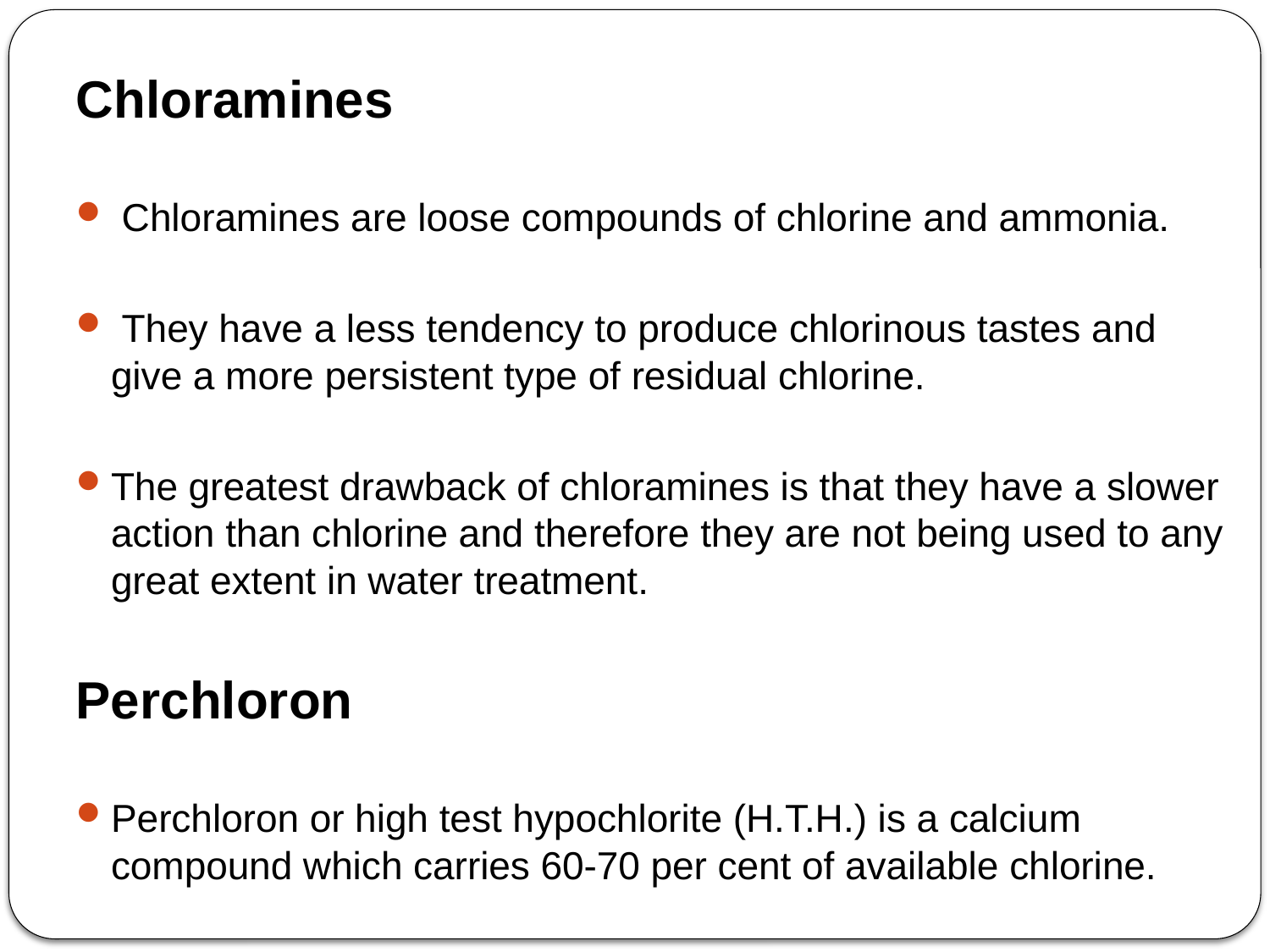

Chloramines

 Chloramines are loose compounds of chlorine and ammonia.

 They have a less tendency to produce chlorinous tastes and give a more persistent type of residual chlorine.

The greatest drawback of chloramines is that they have a slower action than chlorine and therefore they are not being used to any great extent in water treatment.

Perchloron

Perchloron or high test hypochlorite (H.T.H.) is a calcium compound which carries 60-70 per cent of available chlorine.